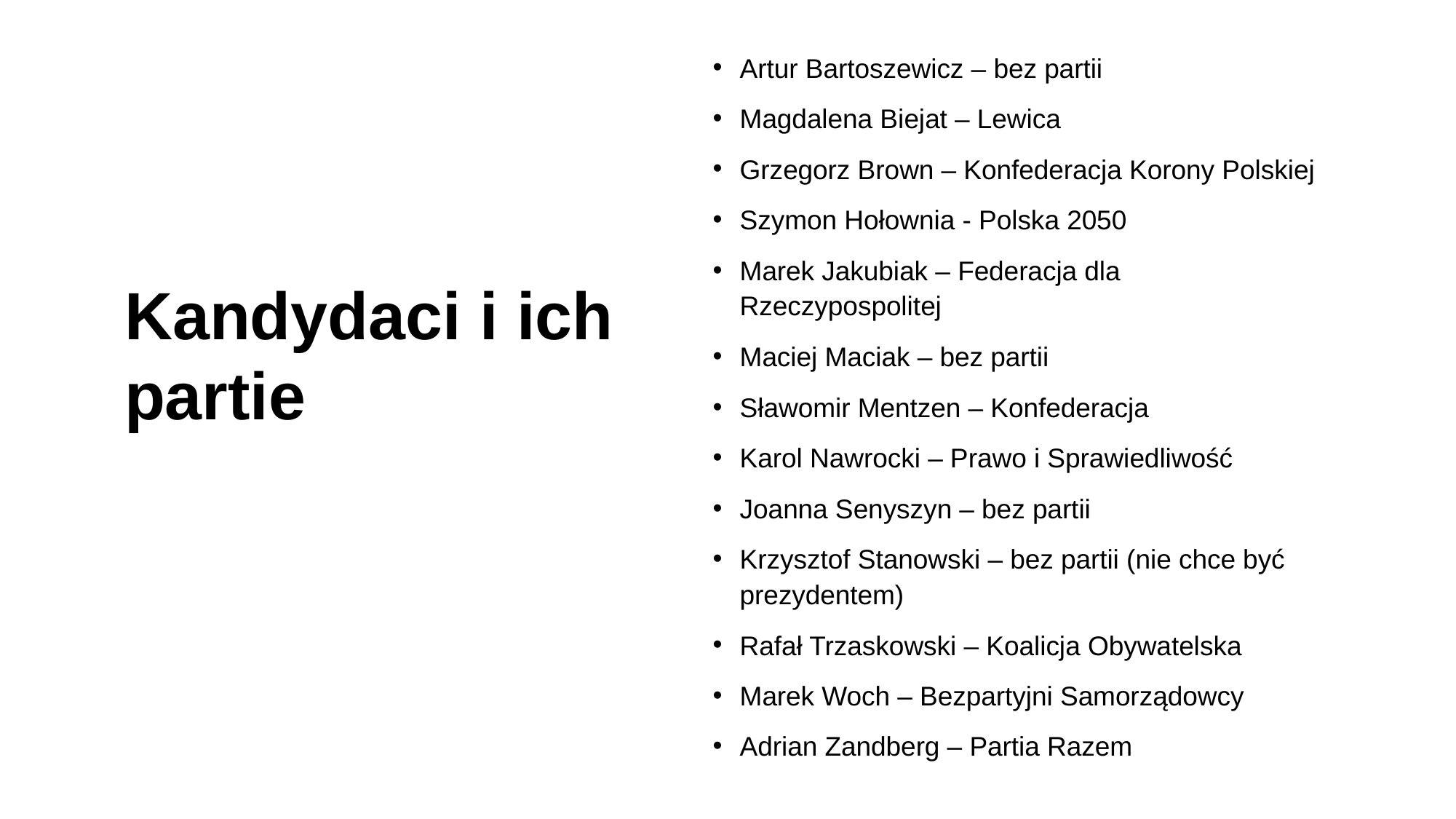

Artur Bartoszewicz – bez partii
Magdalena Biejat – Lewica
Grzegorz Brown – Konfederacja Korony Polskiej
Szymon Hołownia - Polska 2050
Marek Jakubiak – Federacja dla Rzeczypospolitej
Maciej Maciak – bez partii
Sławomir Mentzen – Konfederacja
Karol Nawrocki – Prawo i Sprawiedliwość
Joanna Senyszyn – bez partii
Krzysztof Stanowski – bez partii (nie chce być prezydentem)
Rafał Trzaskowski – Koalicja Obywatelska
Marek Woch – Bezpartyjni Samorządowcy
Adrian Zandberg – Partia Razem

# Kandydaci i ich partie